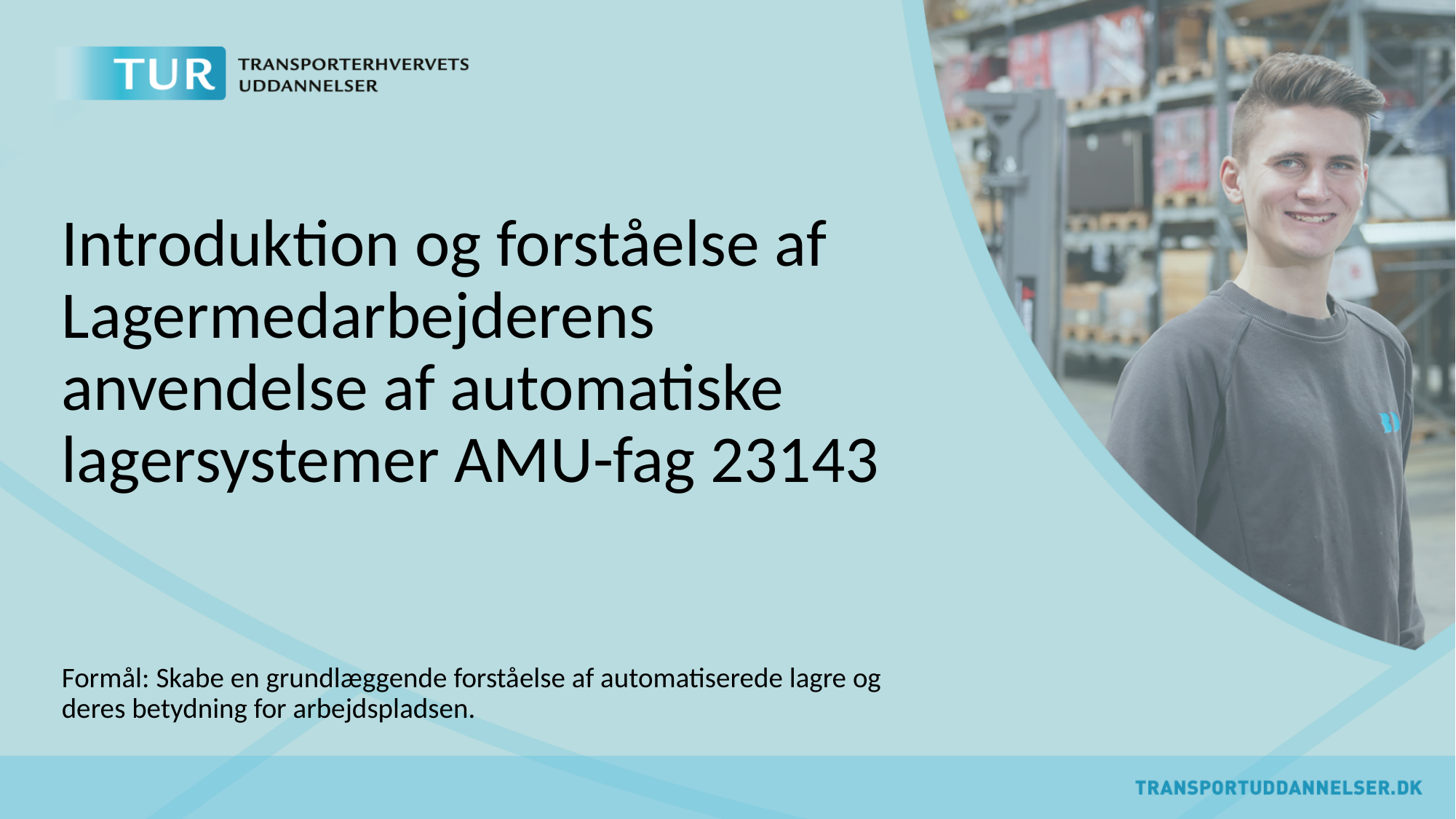

# Introduktion og forståelse af Lagermedarbejderens anvendelse af automatiske lagersystemer AMU-fag 23143
Formål: Skabe en grundlæggende forståelse af automatiserede lagre og deres betydning for arbejdspladsen.